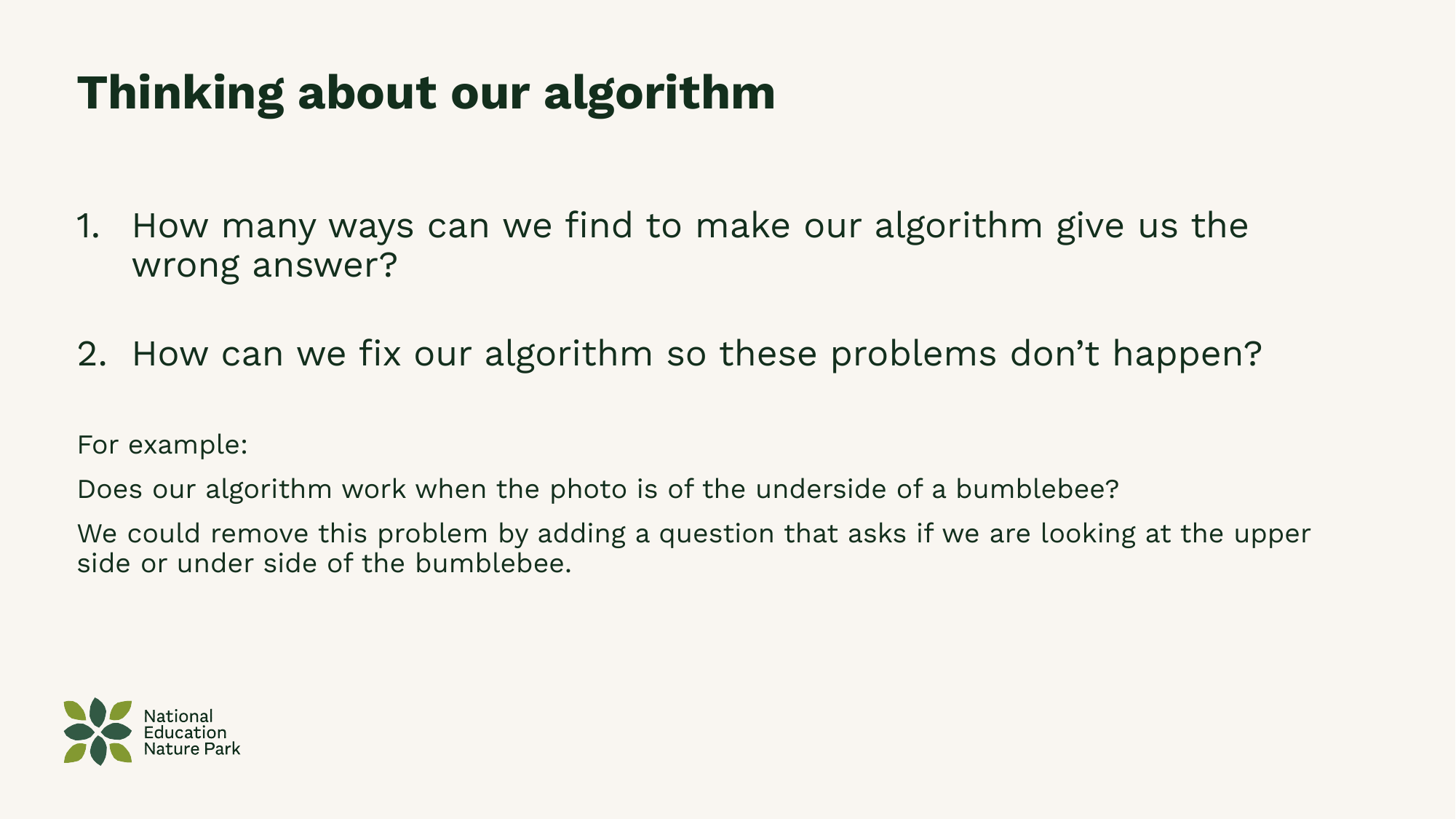

# Thinking about our algorithm
How many ways can we find to make our algorithm give us the wrong answer?

How can we fix our algorithm so these problems don’t happen?

For example:
Does our algorithm work when the photo is of the underside of a bumblebee?
We could remove this problem by adding a question that asks if we are looking at the upper side or under side of the bumblebee.